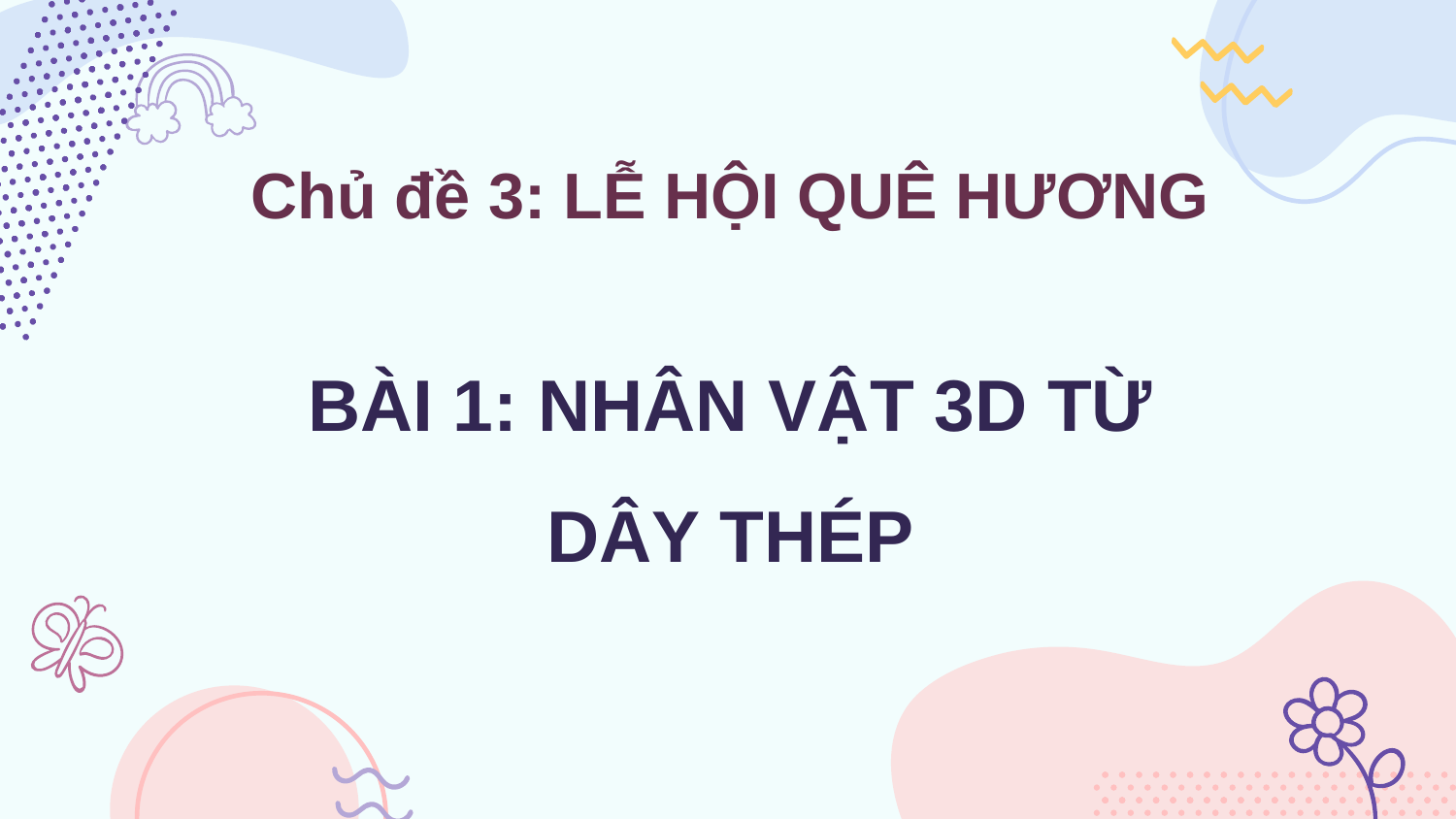

Chủ đề 3: LỄ HỘI QUÊ HƯƠNG
BÀI 1: NHÂN VẬT 3D TỪ DÂY THÉP